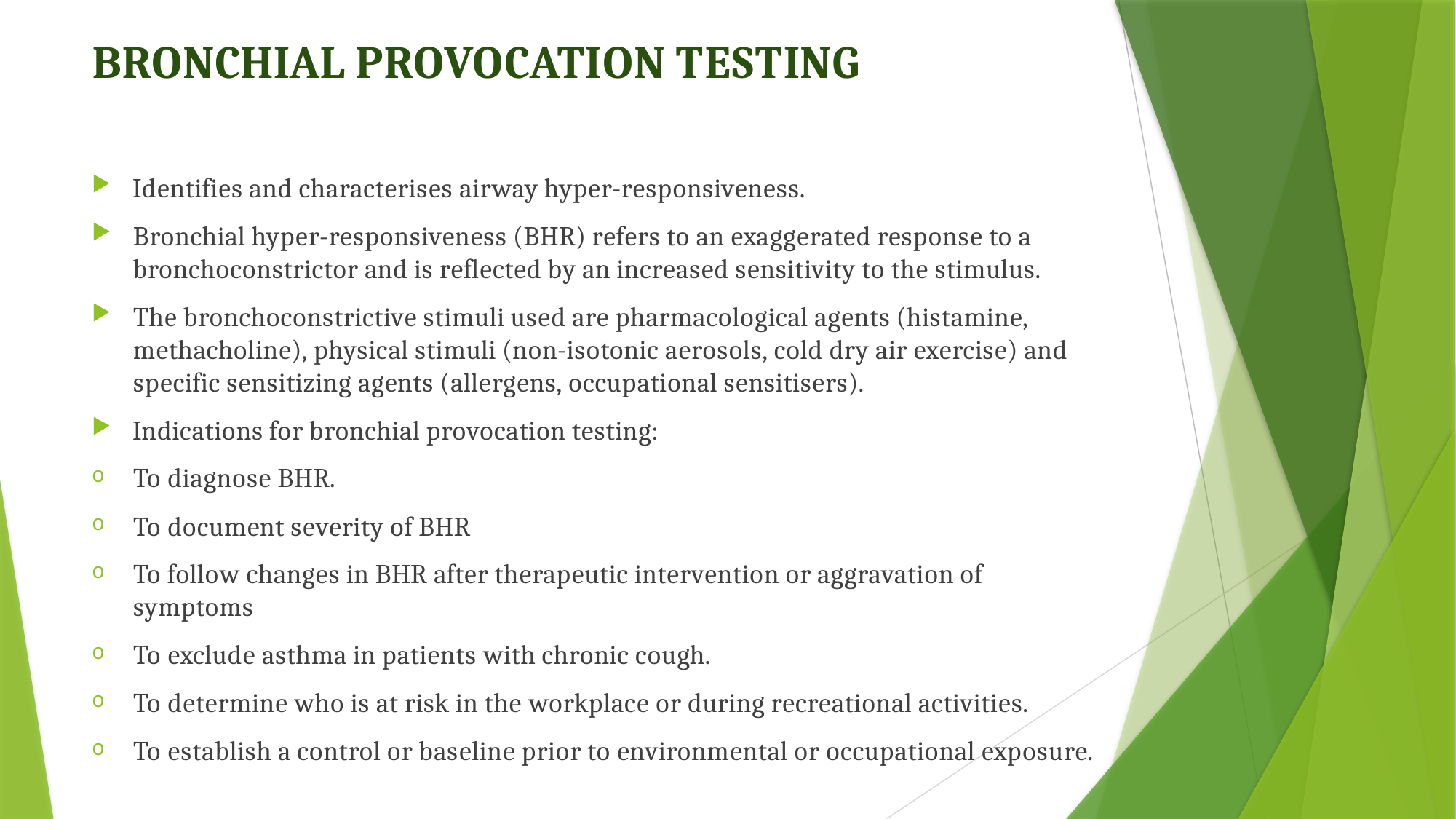

# BRONCHIAL PROVOCATION TESTING
Identifies and characterises airway hyper-responsiveness.
Bronchial hyper-responsiveness (BHR) refers to an exaggerated response to a bronchoconstrictor and is reflected by an increased sensitivity to the stimulus.
The bronchoconstrictive stimuli used are pharmacological agents (histamine, methacholine), physical stimuli (non-isotonic aerosols, cold dry air exercise) and specific sensitizing agents (allergens, occupational sensitisers).
Indications for bronchial provocation testing:
﻿﻿To diagnose BHR.
﻿﻿To document severity of BHR
﻿﻿To follow changes in BHR after therapeutic intervention or aggravation of symptoms
﻿﻿To exclude asthma in patients with chronic cough.
﻿﻿To determine who is at risk in the workplace or during recreational activities.
﻿﻿To establish a control or baseline prior to environmental or occupational exposure.